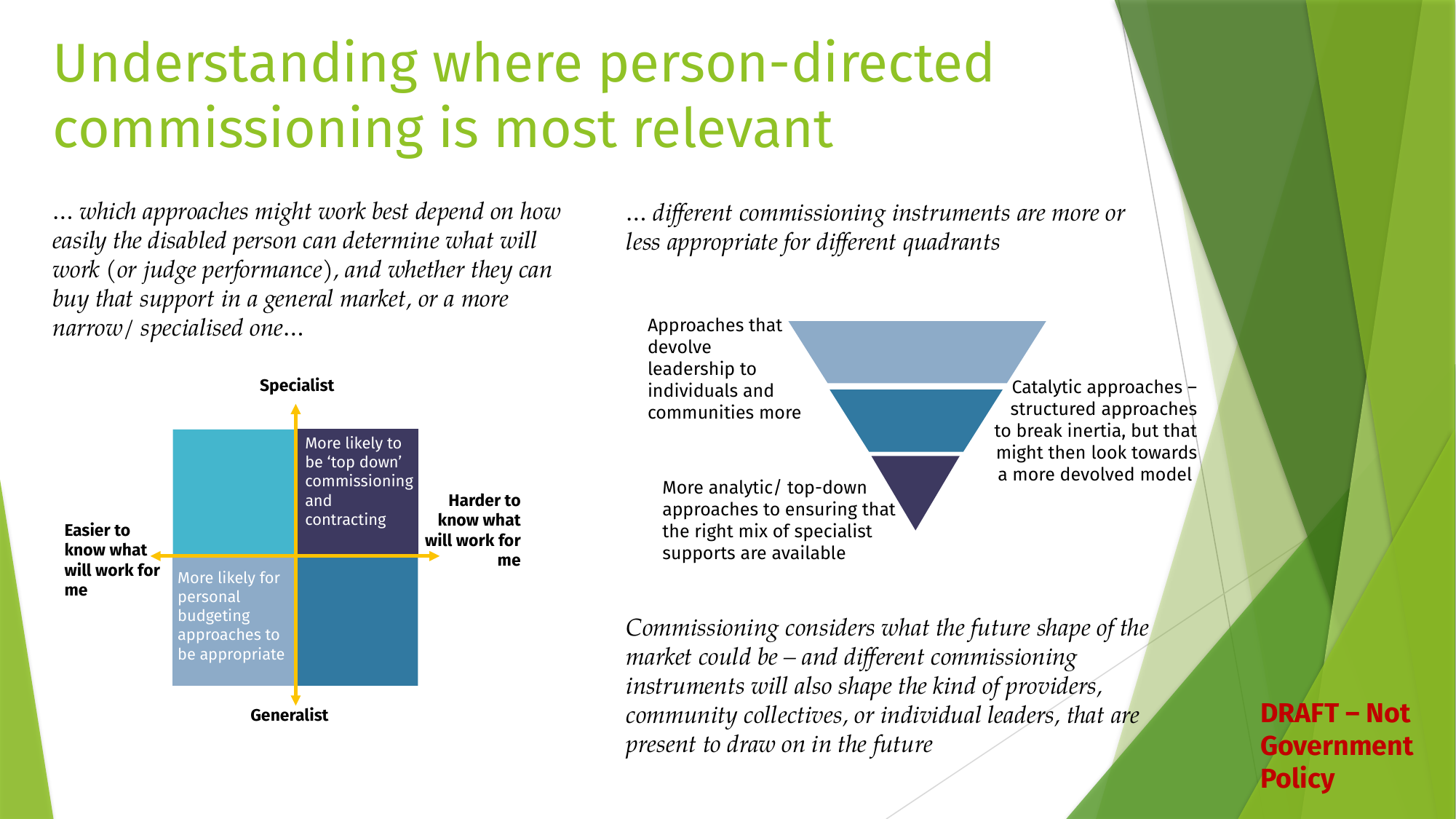

# Understanding where person-directed commissioning is most relevant
… which approaches might work best depend on how easily the disabled person can determine what will work (or judge performance), and whether they can buy that support in a general market, or a more narrow/ specialised one…
… different commissioning instruments are more or less appropriate for different quadrants
Approaches that devolve leadership to individuals and communities more

Catalytic approaches – structured approaches to break inertia, but that might then look towards a more devolved model

More analytic/ top-down approaches to ensuring that the right mix of specialist supports are available
Specialist
More likely to be ‘top down’ commissioning and contracting

Harder to know what will work for me
Easier to know what will work for me

More likely for personal budgeting approaches to be appropriate
Generalist
Commissioning considers what the future shape of the market could be – and different commissioning instruments will also shape the kind of providers, community collectives, or individual leaders, that are present to draw on in the future
DRAFT – Not Government Policy